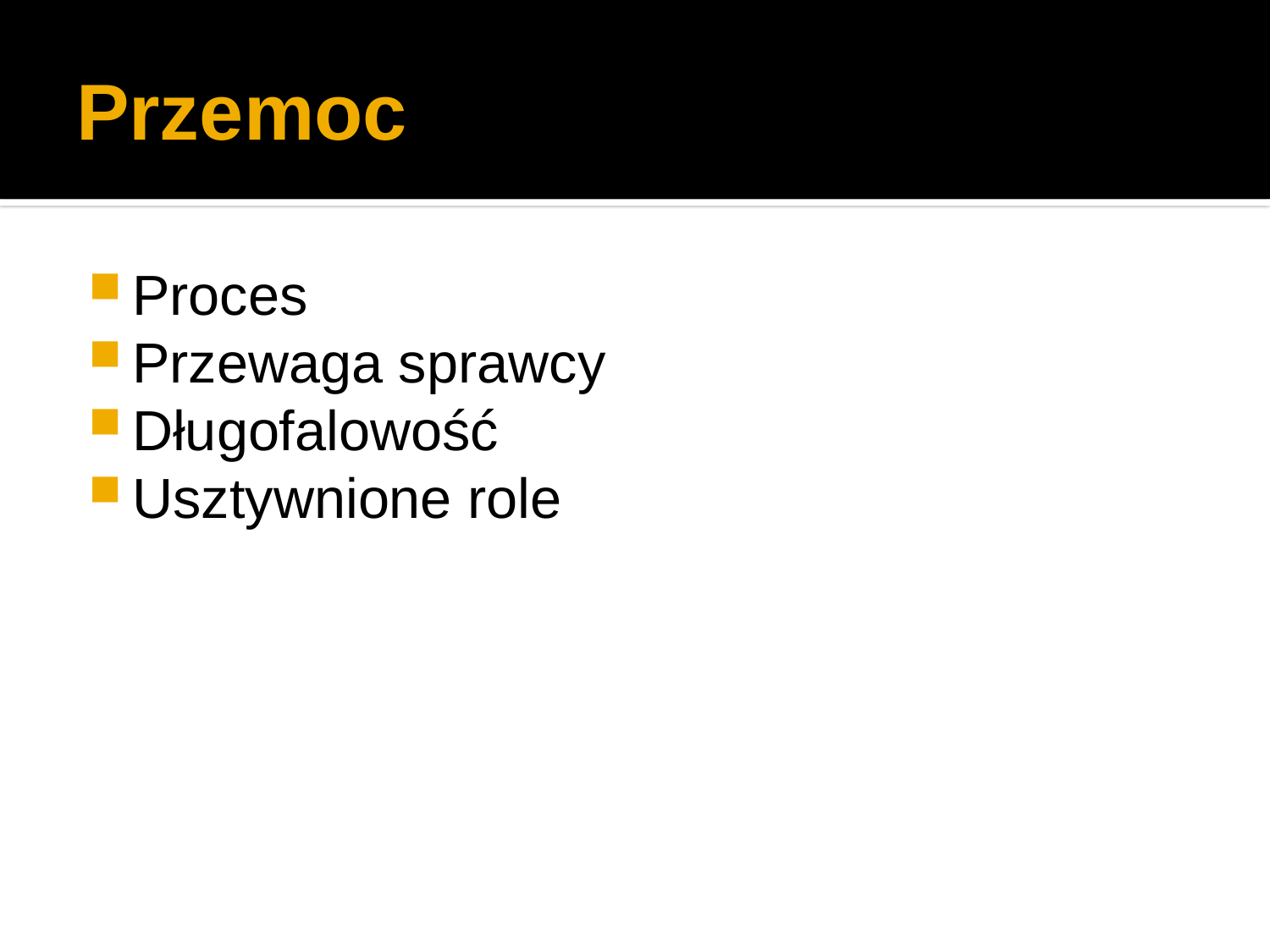

# Przemoc
Proces
Przewaga sprawcy
Długofalowość
Usztywnione role